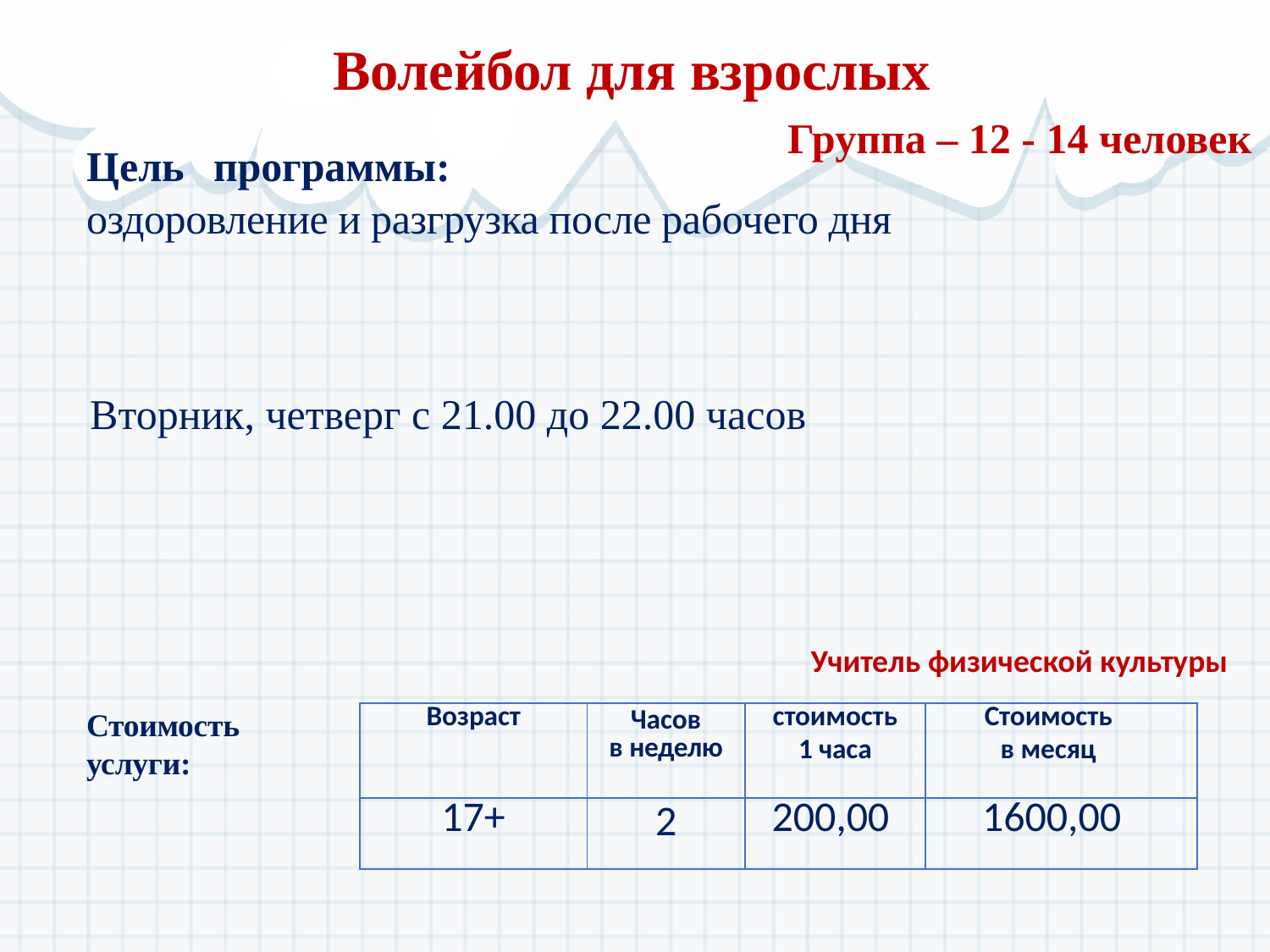

# Волейбол для взрослых
Группа – 12 - 14 человек
Цель	программы:
оздоровление и разгрузка после рабочего дня
Вторник, четверг с 21.00 до 22.00 часов
Учитель физической культуры
| Возраст | Часов в неделю | стоимость 1 часа | Стоимость в месяц |
| --- | --- | --- | --- |
| 17+ | 2 | 200,00 | 1600,00 |
Стоимость
услуги: